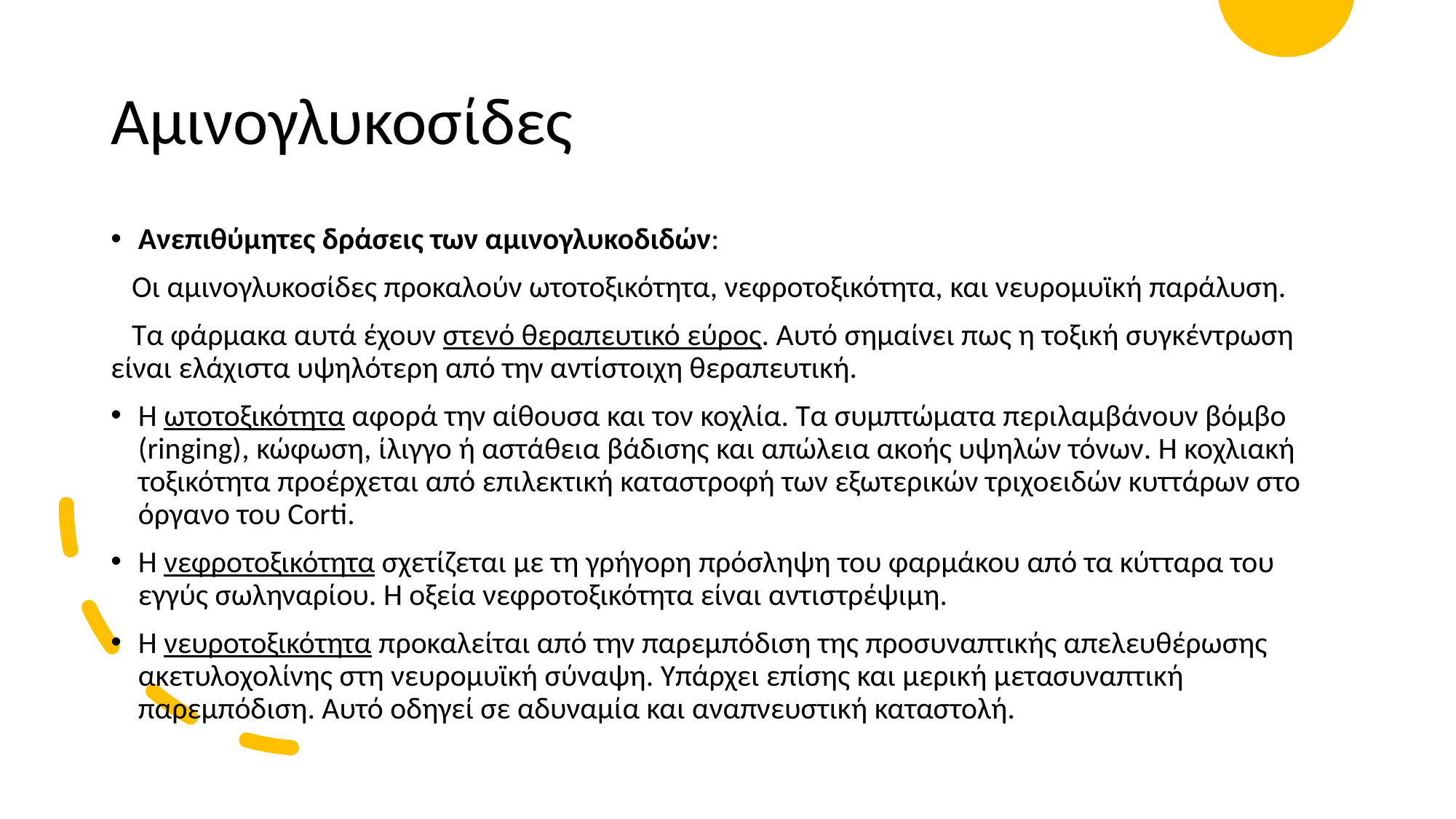

# Αμινογλυκοσίδες
Ανεπιθύμητες δράσεις των αμινογλυκοδιδών:
   Οι αμινογλυκοσίδες προκαλούν ωτοτοξικότητα, νεφροτοξικότητα, και νευρομυϊκή παράλυση.
   Τα φάρμακα αυτά έχουν στενό θεραπευτικό εύρος. Αυτό σημαίνει πως η τοξική συγκέντρωση είναι ελάχιστα υψηλότερη από την αντίστοιχη θεραπευτική.
Η ωτοτοξικότητα αφορά την αίθουσα και τον κοχλία. Τα συμπτώματα περιλαμβάνουν βόμβο (ringing), κώφωση, ίλιγγο ή αστάθεια βάδισης και απώλεια ακοής υψηλών τόνων. Η κοχλιακή τοξικότητα προέρχεται από επιλεκτική καταστροφή των εξωτερικών τριχοειδών κυττάρων στο όργανο του Corti.
Η νεφροτοξικότητα σχετίζεται με τη γρήγορη πρόσληψη του φαρμάκου από τα κύτταρα του εγγύς σωληναρίου. Η οξεία νεφροτοξικότητα είναι αντιστρέψιμη.
Η νευροτοξικότητα προκαλείται από την παρεμπόδιση της προσυναπτικής απελευθέρωσης ακετυλοχολίνης στη νευρομυϊκή σύναψη. Υπάρχει επίσης και μερική μετασυναπτική παρεμπόδιση. Αυτό οδηγεί σε αδυναμία και αναπνευστική καταστολή.